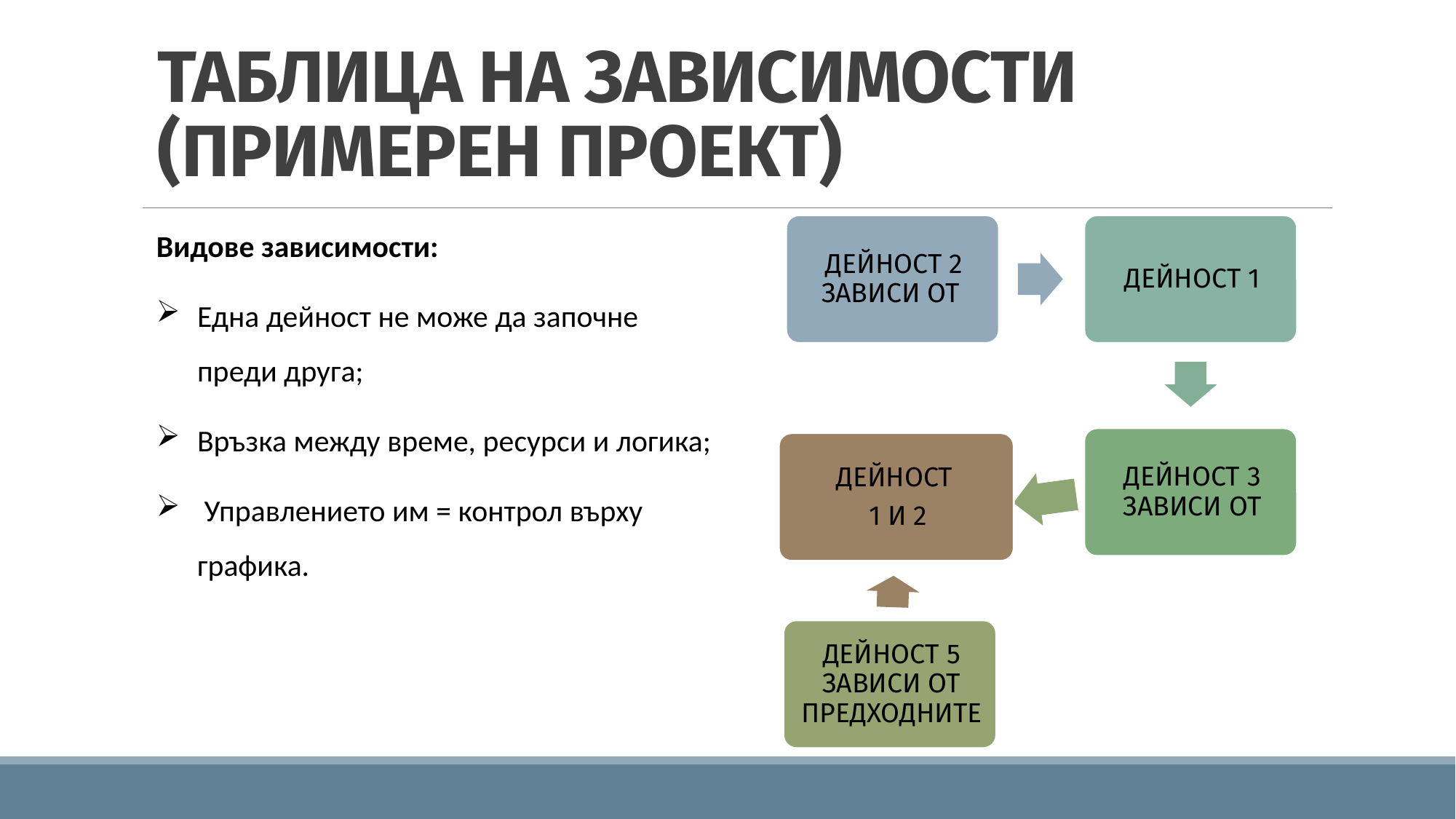

ТАБЛИЦА НА ЗАВИСИМОСТИ (ПРИМЕРЕН ПРОЕКТ)
#
Видове зависимости:
Една дейност не може да започне преди друга;
Връзка между време, ресурси и логика;
 Управлението им = контрол върху графика.

ДЕЙНОСТ 2 ЗАВИСИ ОТ

ДЕЙНОСТ 1

ДЕЙНОСТ 3 ЗАВИСИ ОТ

ДЕЙНОСТ 5 ЗАВИСИ ОТ ПРЕДХОДНИТЕ

ДЕЙНОСТ
1 И 2